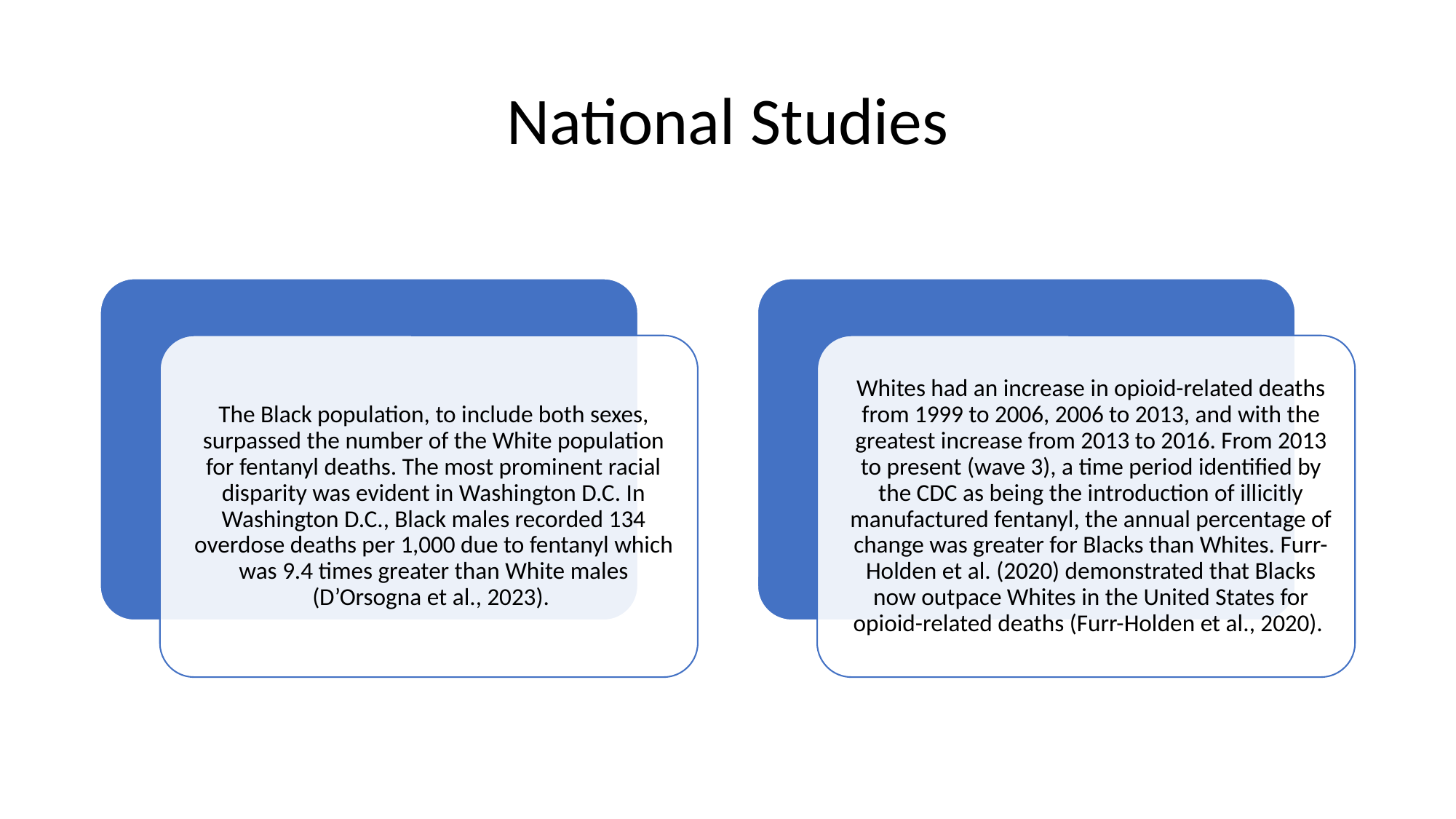

# National Studies
The Black population, to include both sexes, surpassed the number of the White population for fentanyl deaths. The most prominent racial disparity was evident in Washington D.C. In Washington D.C., Black males recorded 134 overdose deaths per 1,000 due to fentanyl which was 9.4 times greater than White males (D’Orsogna et al., 2023).
Whites had an increase in opioid-related deaths from 1999 to 2006, 2006 to 2013, and with the greatest increase from 2013 to 2016. From 2013 to present (wave 3), a time period identified by the CDC as being the introduction of illicitly manufactured fentanyl, the annual percentage of change was greater for Blacks than Whites. Furr-Holden et al. (2020) demonstrated that Blacks now outpace Whites in the United States for opioid-related deaths (Furr-Holden et al., 2020).